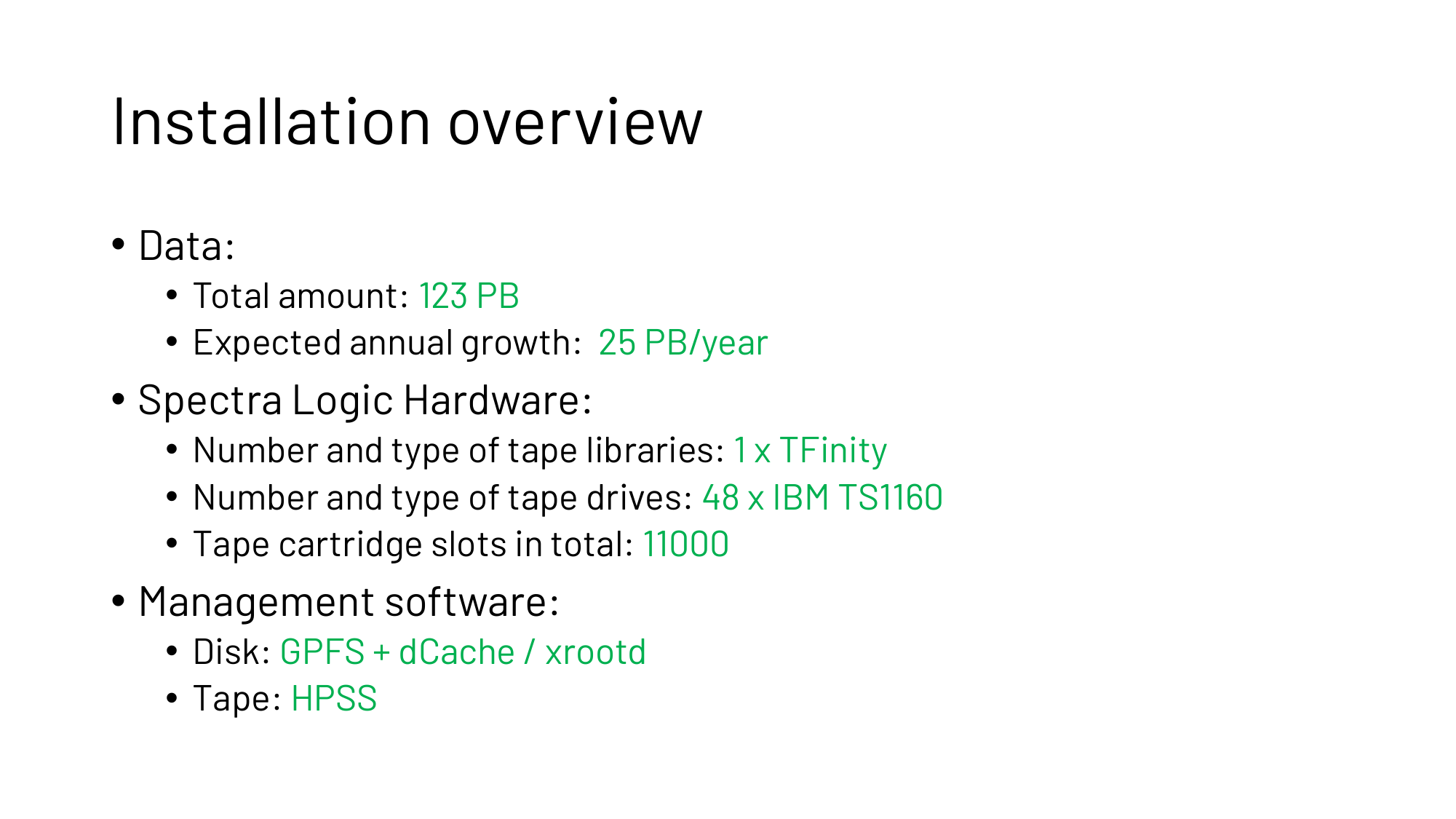

# Installation overview
Data:
Total amount: 123 PB
Expected annual growth:  25 PB/year
Spectra Logic Hardware:
Number and type of tape libraries: 1 x TFinity
Number and type of tape drives: 48 x IBM TS1160
Tape cartridge slots in total: 11000
Management software:
Disk: GPFS + dCache / xrootd
Tape: HPSS